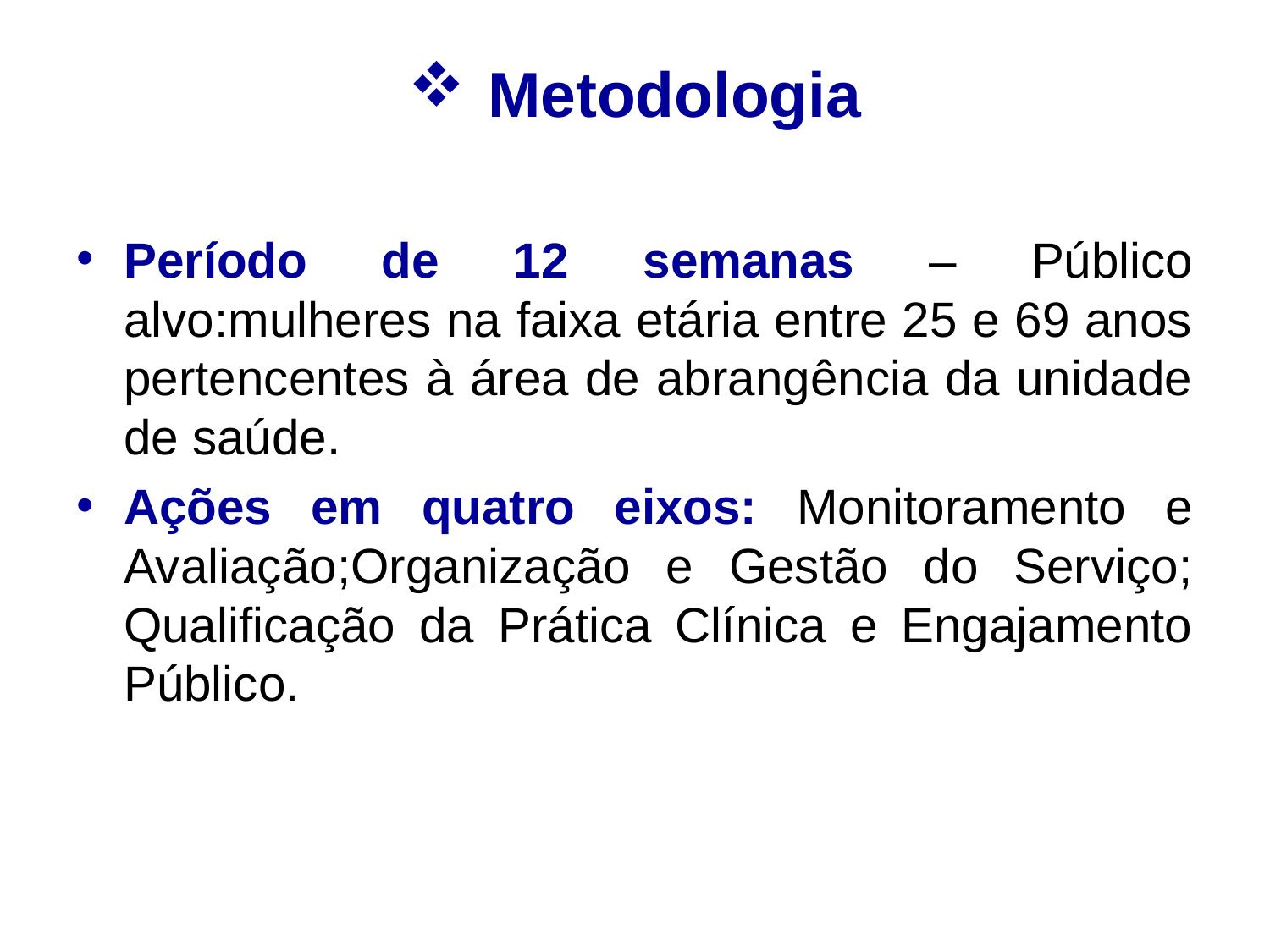

# Metodologia
Período de 12 semanas – Público alvo:mulheres na faixa etária entre 25 e 69 anos pertencentes à área de abrangência da unidade de saúde.
Ações em quatro eixos: Monitoramento e Avaliação;Organização e Gestão do Serviço; Qualificação da Prática Clínica e Engajamento Público.